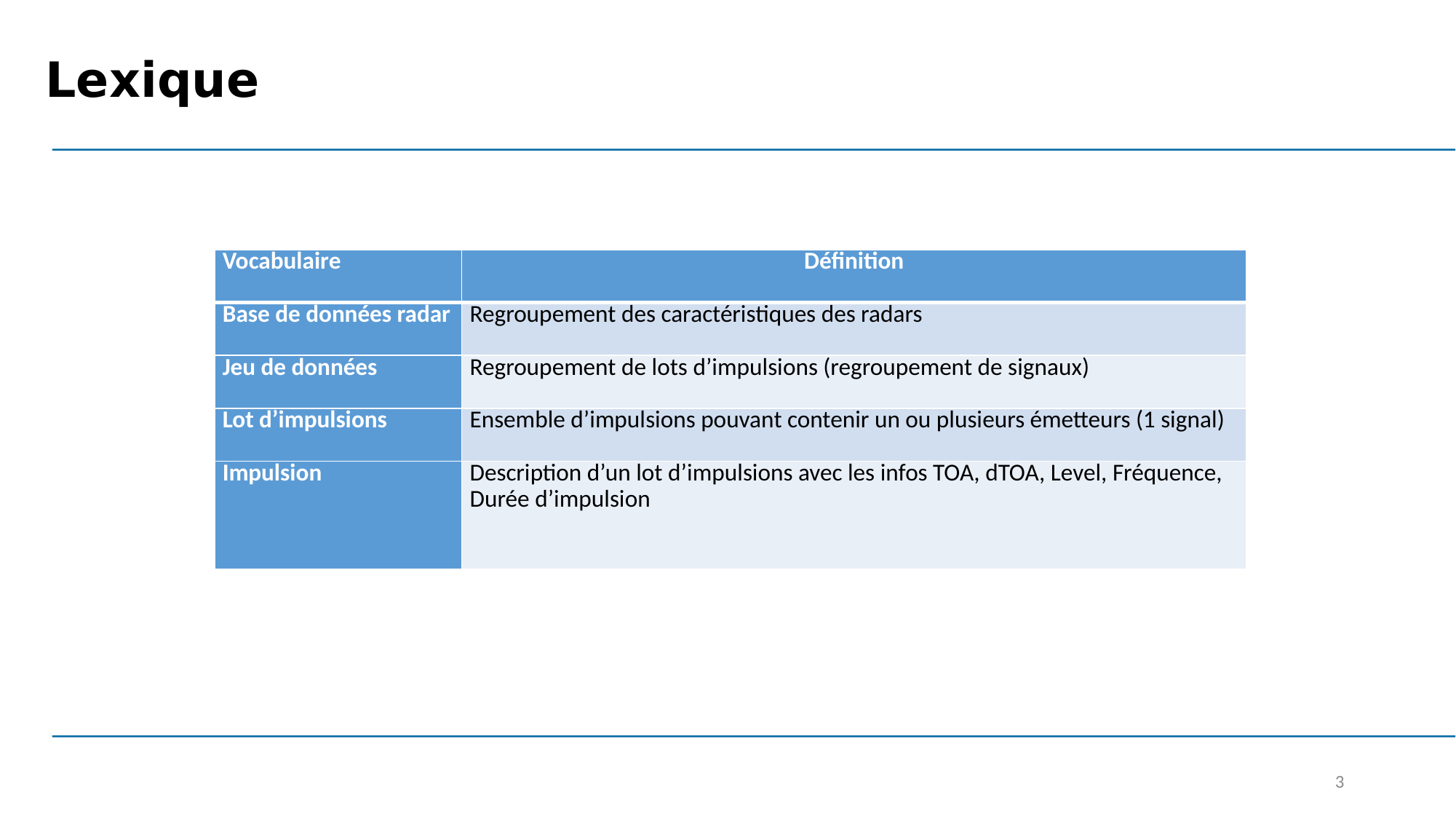

Lexique
| Vocabulaire | Définition |
| --- | --- |
| Base de données radar | Regroupement des caractéristiques des radars |
| Jeu de données | Regroupement de lots d’impulsions (regroupement de signaux) |
| Lot d’impulsions | Ensemble d’impulsions pouvant contenir un ou plusieurs émetteurs (1 signal) |
| Impulsion | Description d’un lot d’impulsions avec les infos TOA, dTOA, Level, Fréquence, Durée d’impulsion |
3